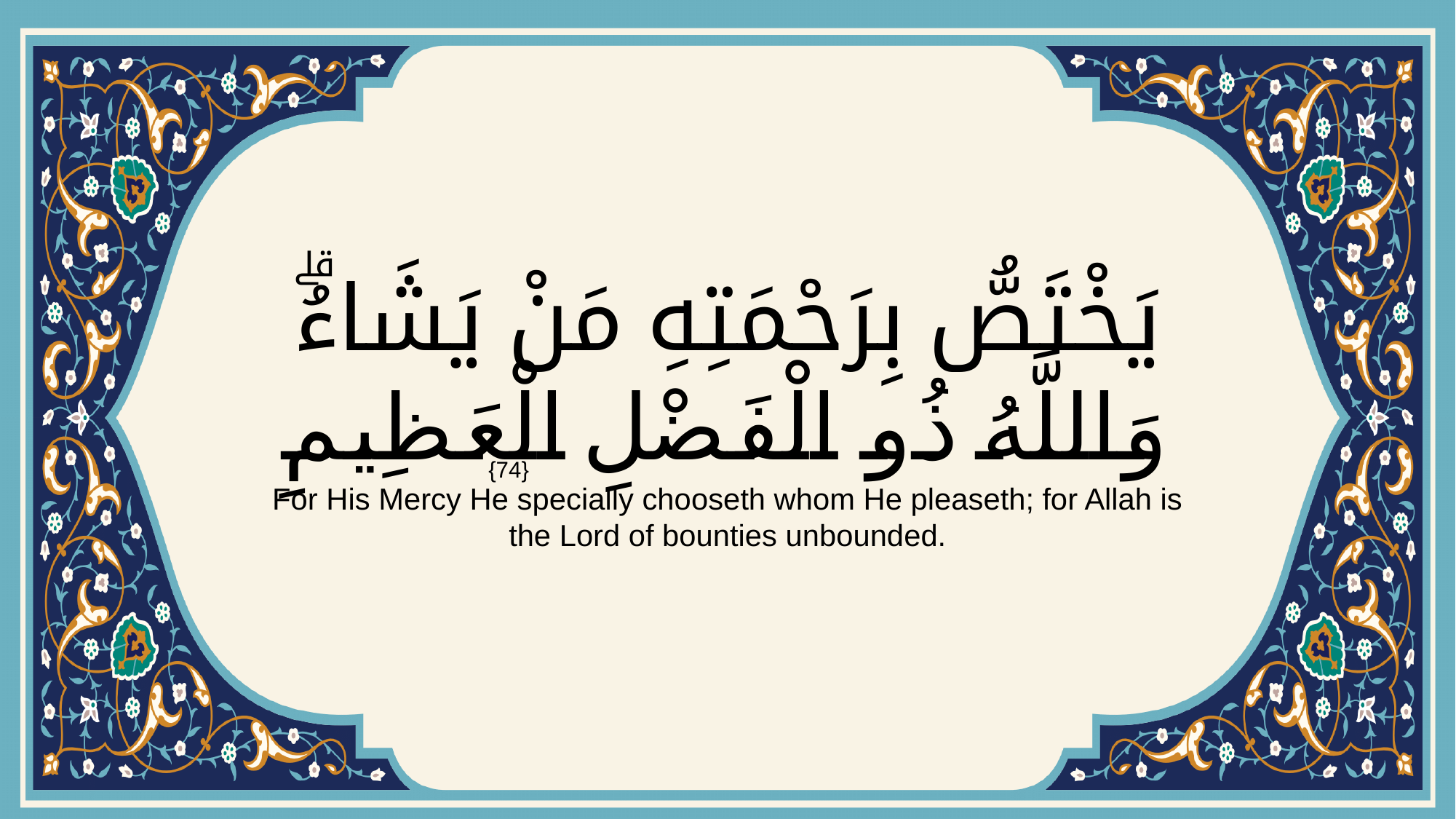

# يَخْتَصُّ بِرَحْمَتِهِ مَنْ يَشَاءُۗ وَاللَّهُ ذُو الْفَضْلِ الْعَظِيمِ
{74}
For His Mercy He specially chooseth whom He pleaseth; for Allah is the Lord of bounties unbounded.